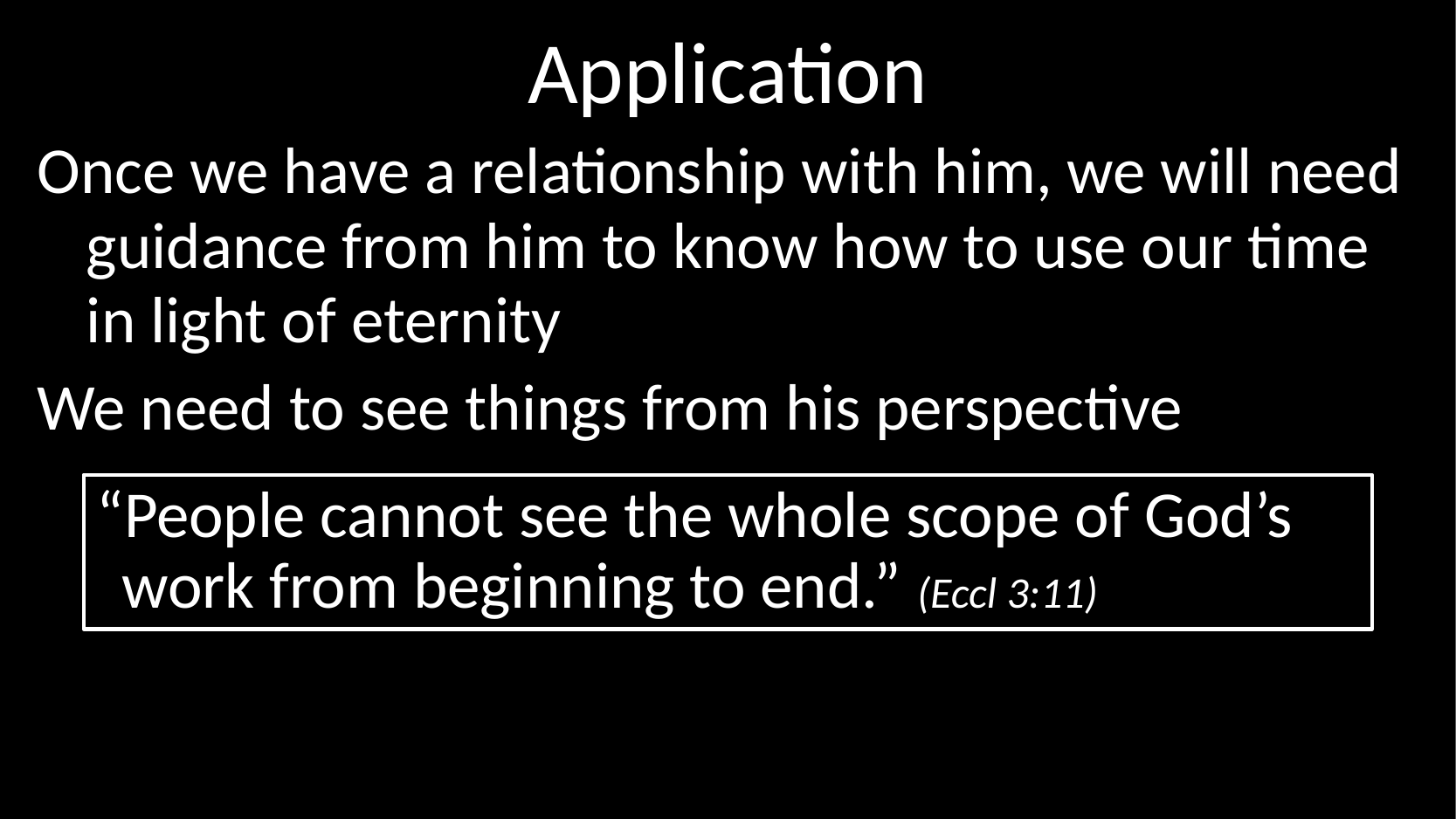

# Application
Once we have a relationship with him, we will need guidance from him to know how to use our time in light of eternity
We need to see things from his perspective

“People cannot see the whole scope of God’s work from beginning to end.” (Eccl 3:11)